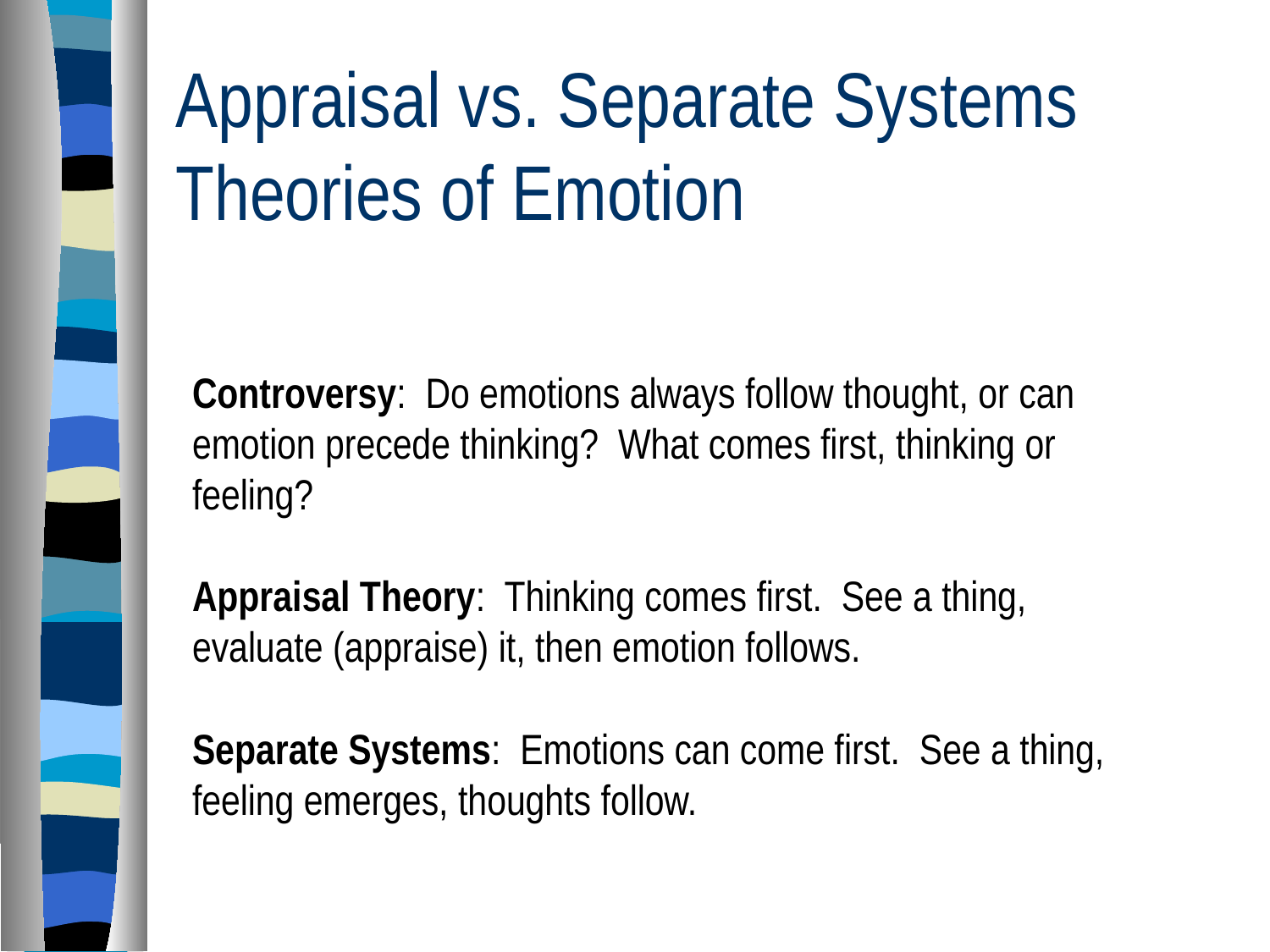

# Appraisal vs. Separate Systems Theories of Emotion
Controversy:  Do emotions always follow thought, or can emotion precede thinking?  What comes first, thinking or feeling?

Appraisal Theory:  Thinking comes first.  See a thing, evaluate (appraise) it, then emotion follows.

Separate Systems:  Emotions can come first.  See a thing, feeling emerges, thoughts follow.